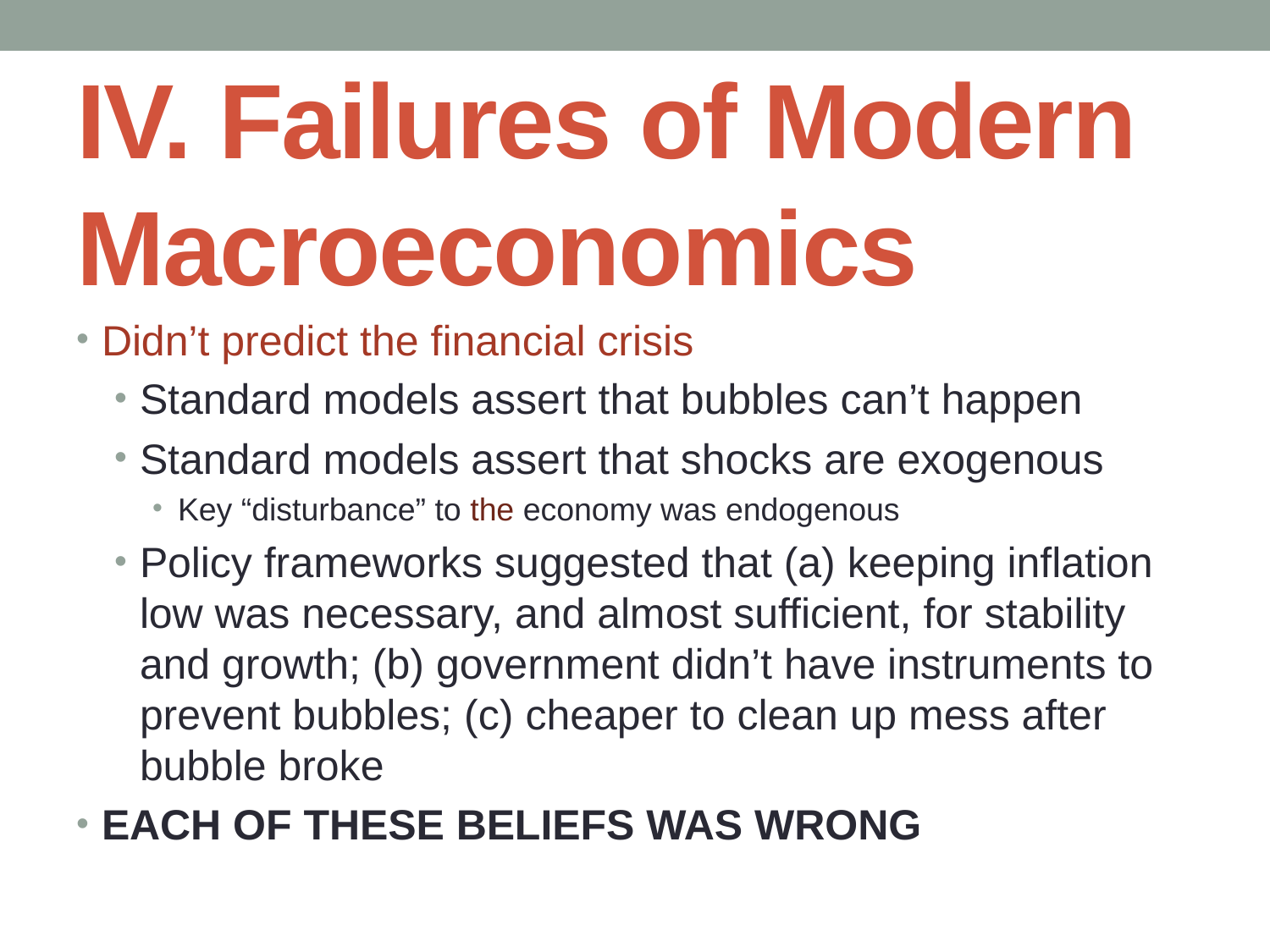

# IV. Failures of Modern Macroeconomics
Didn’t predict the financial crisis
Standard models assert that bubbles can’t happen
Standard models assert that shocks are exogenous
Key “disturbance” to the economy was endogenous
Policy frameworks suggested that (a) keeping inflation low was necessary, and almost sufficient, for stability and growth; (b) government didn’t have instruments to prevent bubbles; (c) cheaper to clean up mess after bubble broke
EACH OF THESE BELIEFS WAS WRONG